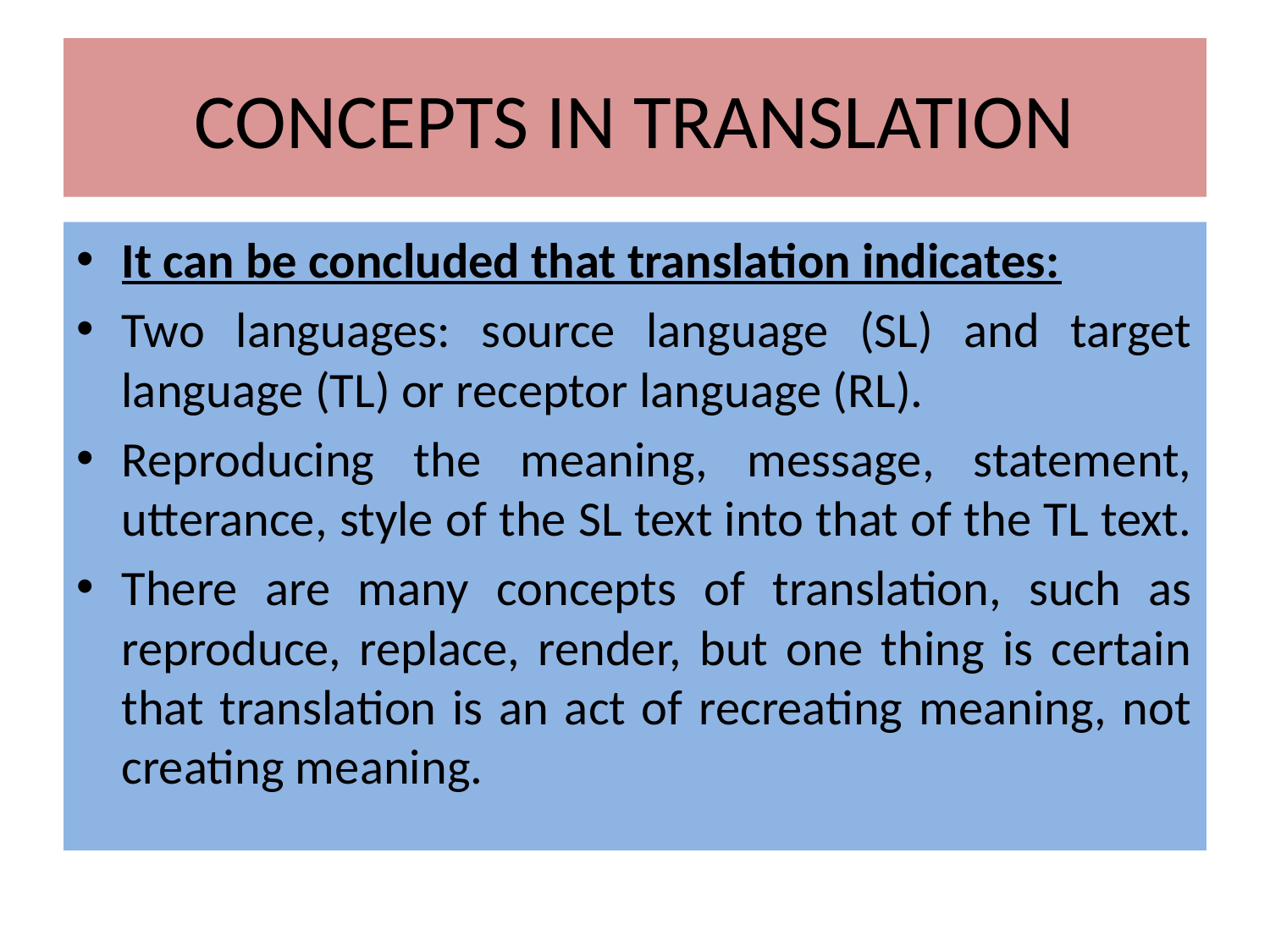

# CONCEPTS IN TRANSLATION
It can be concluded that translation indicates:
Two languages: source language (SL) and target language (TL) or receptor language (RL).
Reproducing the meaning, message, statement, utterance, style of the SL text into that of the TL text.
There are many concepts of translation, such as reproduce, replace, render, but one thing is certain that translation is an act of recreating meaning, not creating meaning.